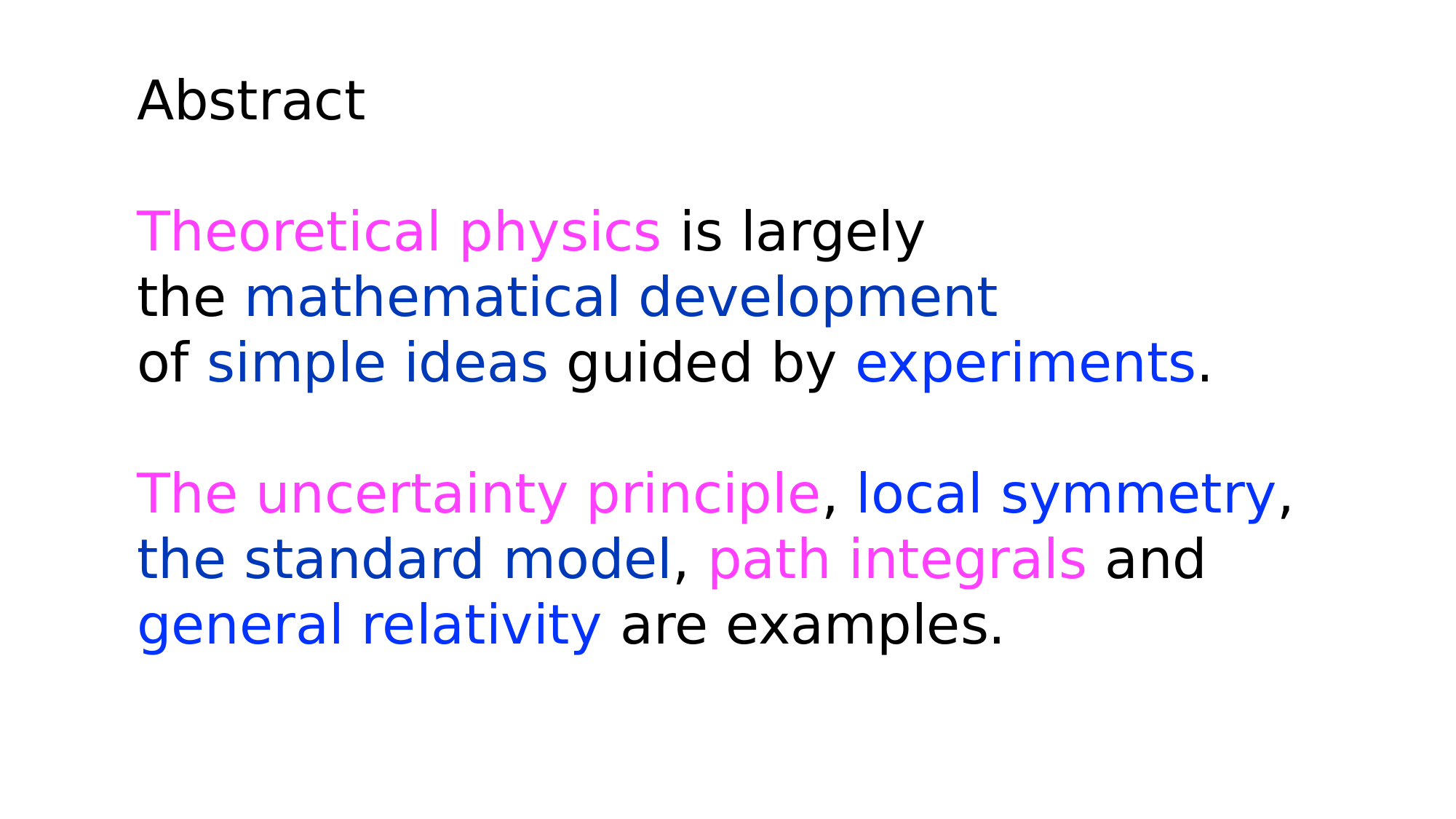

Abstract

Theoretical physics is largely
the mathematical development
of simple ideas guided by experiments.

The uncertainty principle, local symmetry,
the standard model, path integrals and
general relativity are examples.